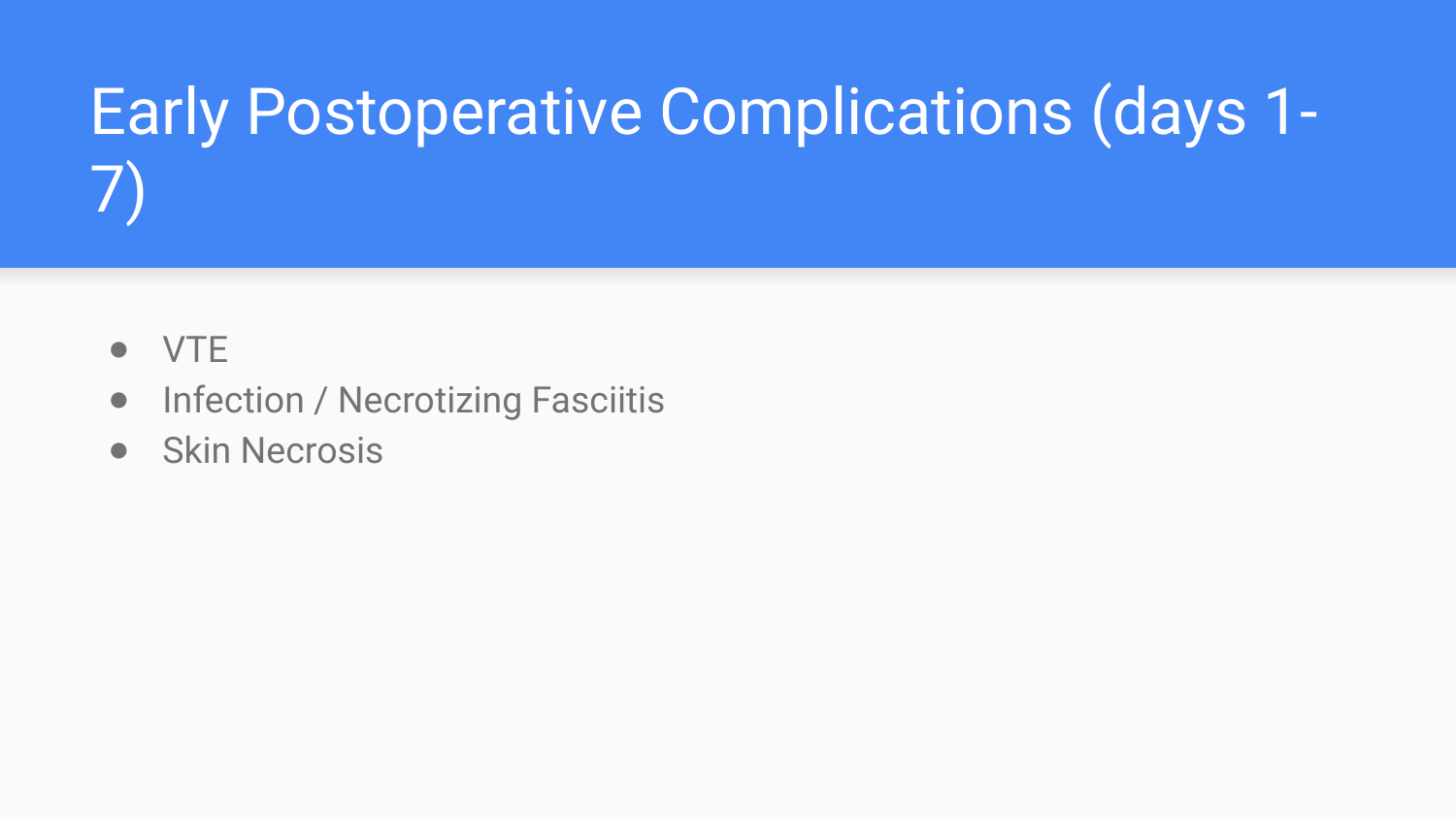

# Early Postoperative Complications (days 1-7)
VTE
Infection / Necrotizing Fasciitis
Skin Necrosis